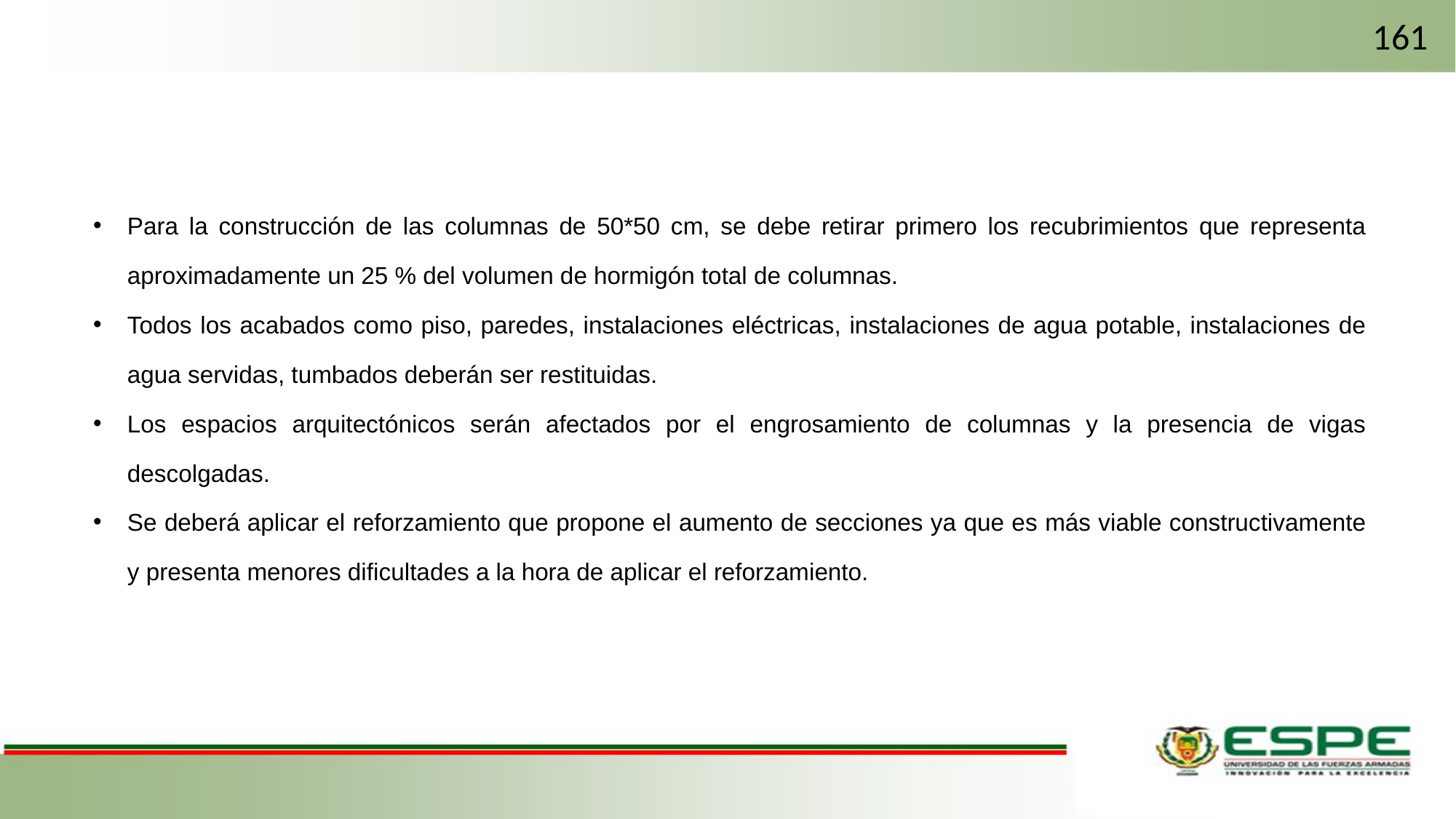

161
Para la construcción de las columnas de 50*50 cm, se debe retirar primero los recubrimientos que representa aproximadamente un 25 % del volumen de hormigón total de columnas.
Todos los acabados como piso, paredes, instalaciones eléctricas, instalaciones de agua potable, instalaciones de agua servidas, tumbados deberán ser restituidas.
Los espacios arquitectónicos serán afectados por el engrosamiento de columnas y la presencia de vigas descolgadas.
Se deberá aplicar el reforzamiento que propone el aumento de secciones ya que es más viable constructivamente y presenta menores dificultades a la hora de aplicar el reforzamiento.